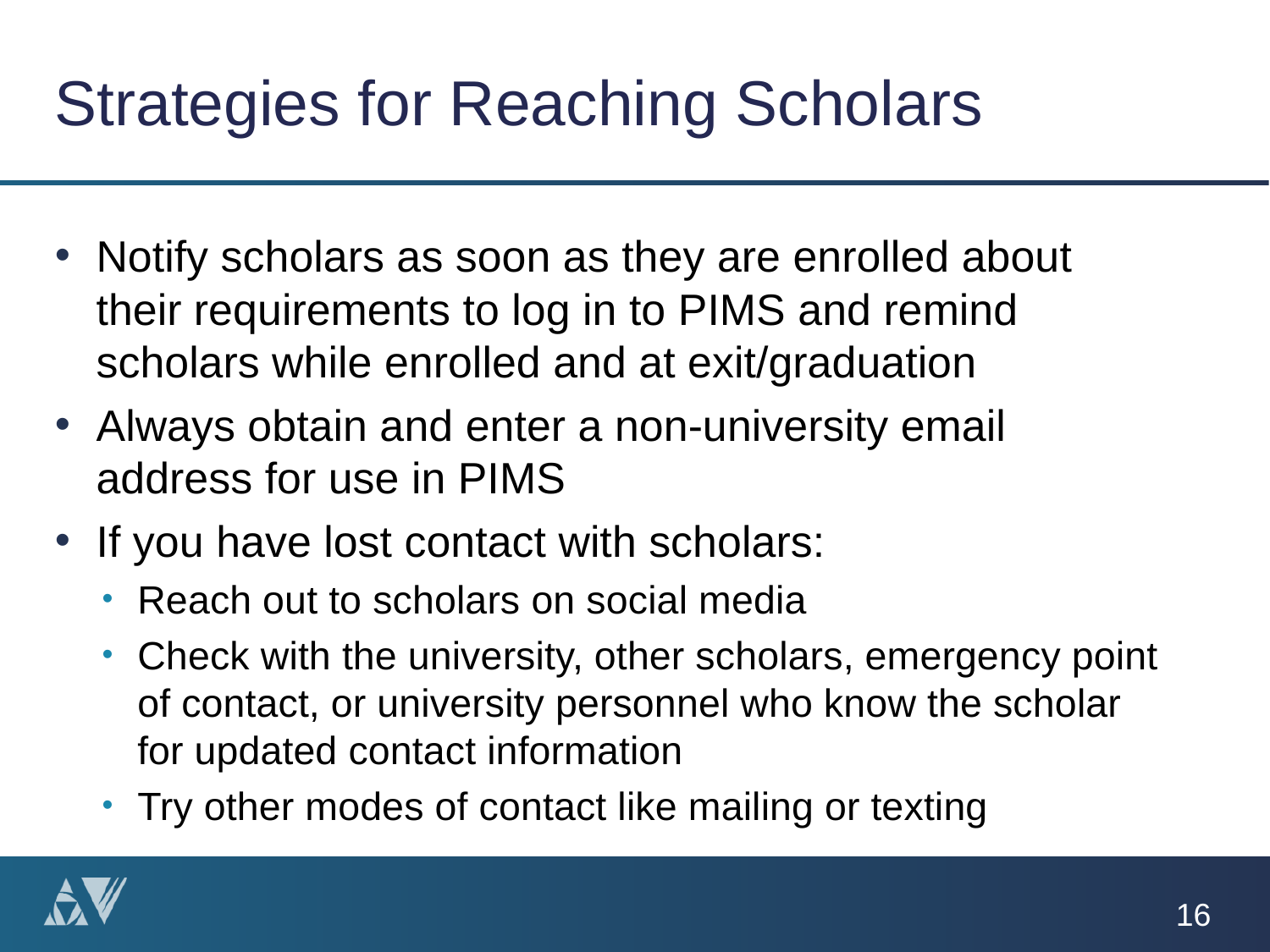

# Strategies for Reaching Scholars
Notify scholars as soon as they are enrolled about their requirements to log in to PIMS and remind scholars while enrolled and at exit/graduation
Always obtain and enter a non-university email address for use in PIMS
If you have lost contact with scholars:
Reach out to scholars on social media
Check with the university, other scholars, emergency point of contact, or university personnel who know the scholar for updated contact information
Try other modes of contact like mailing or texting

16